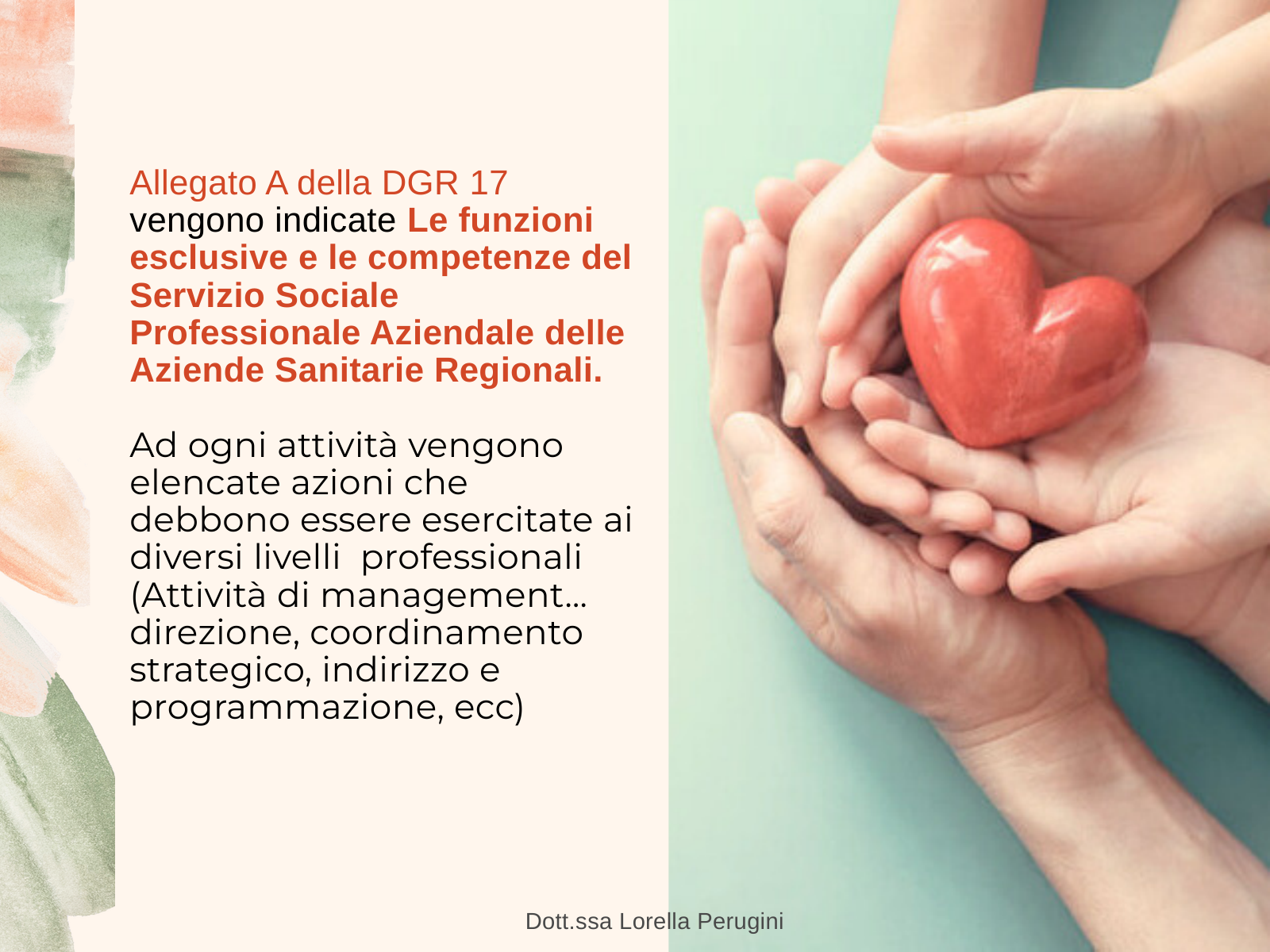

Allegato A della DGR 17 vengono indicate Le funzioni esclusive e le competenze del Servizio Sociale Professionale Aziendale delle Aziende Sanitarie Regionali.

Ad ogni attività vengono elencate azioni che debbono essere esercitate ai diversi livelli  professionali (Attività di management… direzione, coordinamento strategico, indirizzo e programmazione, ecc)

Dott.ssa Lorella Perugini